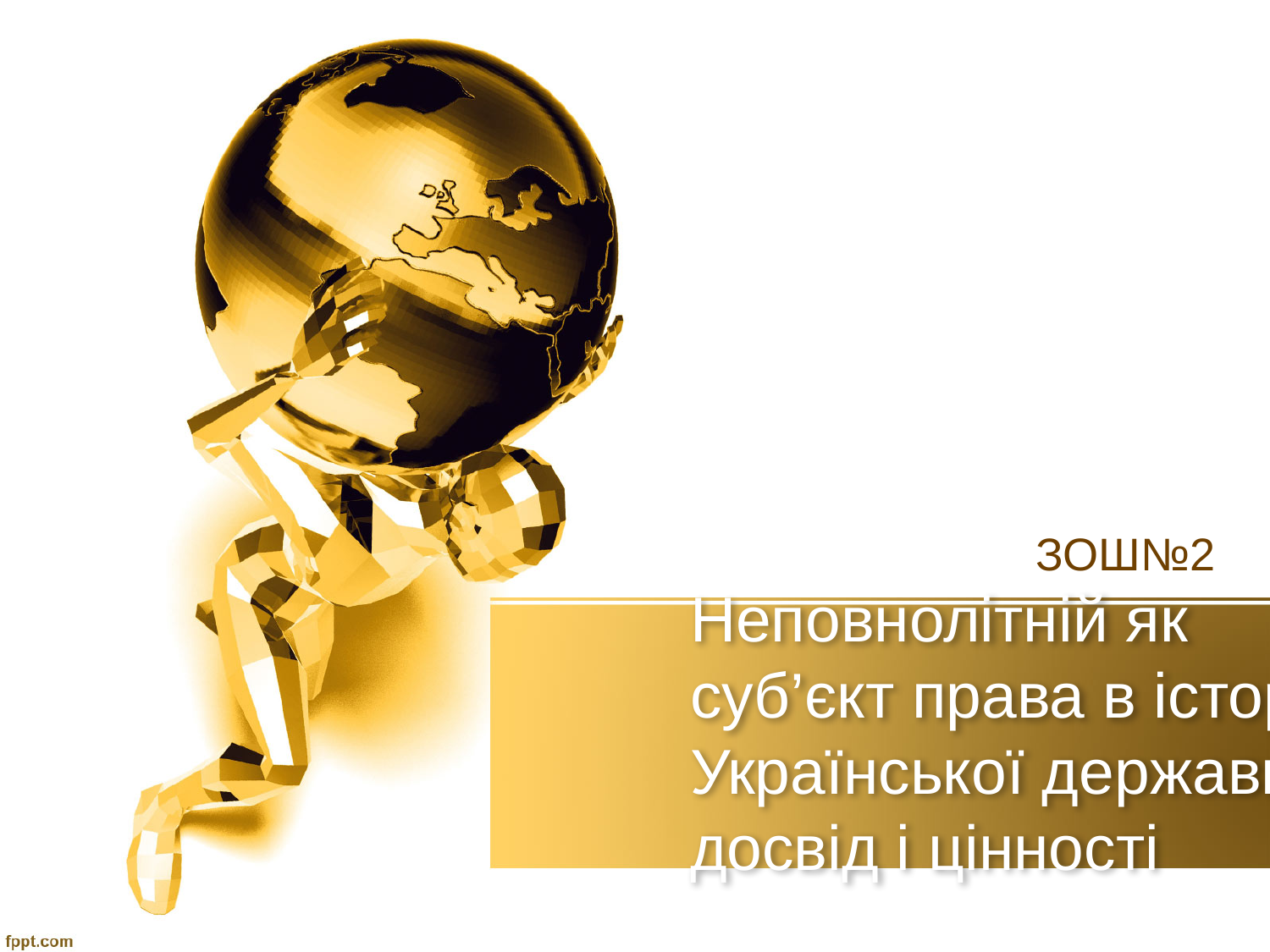

ЗОШ№2
# Неповнолітній як суб’єкт права в історії Української держави : досвід і цінності